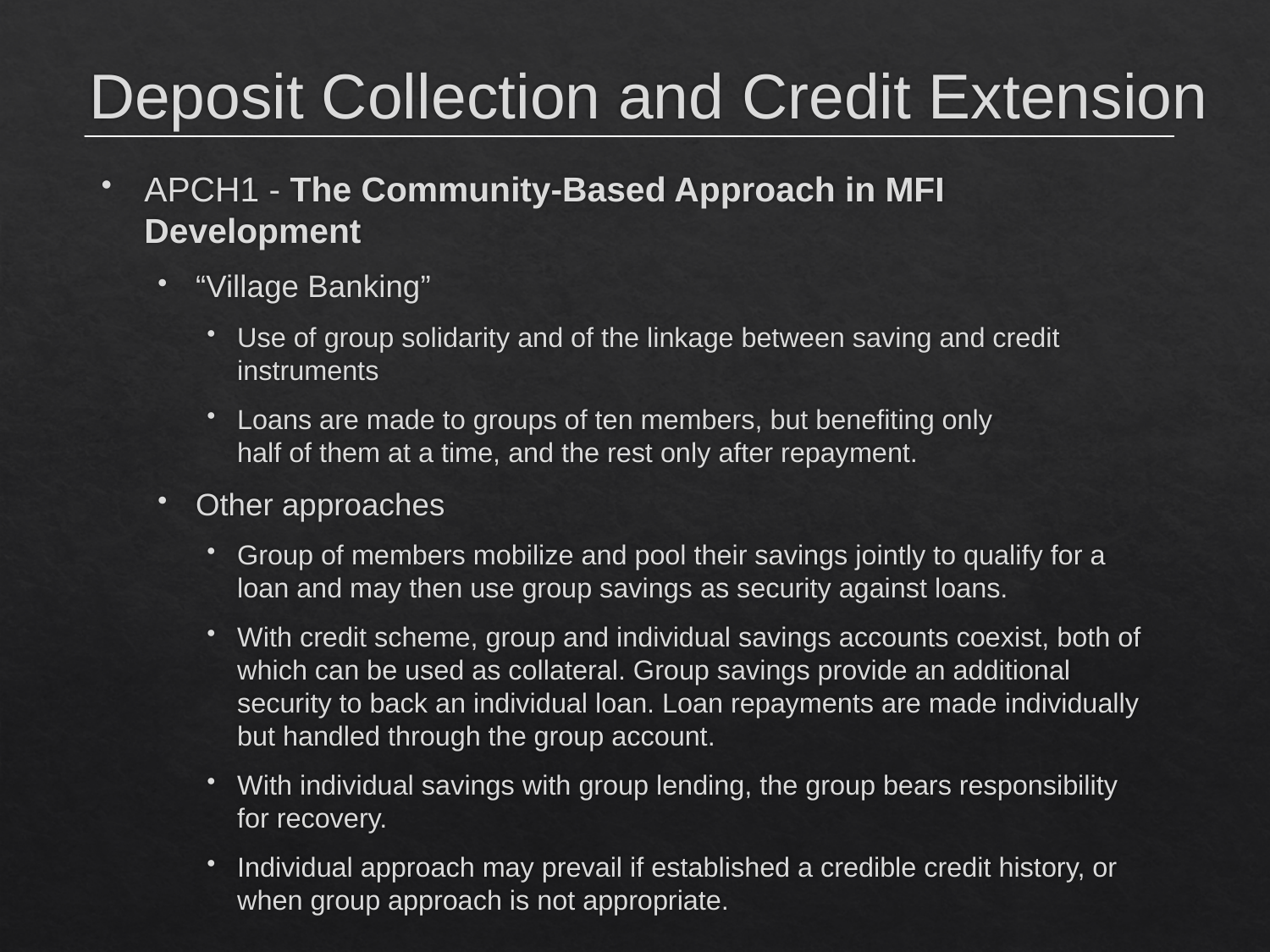

# Deposit Collection and Credit Extension
APCH1 - The Community-Based Approach in MFI Development
“Village Banking”
Use of group solidarity and of the linkage between saving and credit instruments
Loans are made to groups of ten members, but benefiting only
half of them at a time, and the rest only after repayment.
Other approaches
Group of members mobilize and pool their savings jointly to qualify for a loan and may then use group savings as security against loans.
With credit scheme, group and individual savings accounts coexist, both of which can be used as collateral. Group savings provide an additional security to back an individual loan. Loan repayments are made individually but handled through the group account.
With individual savings with group lending, the group bears responsibility for recovery.
Individual approach may prevail if established a credible credit history, or when group approach is not appropriate.